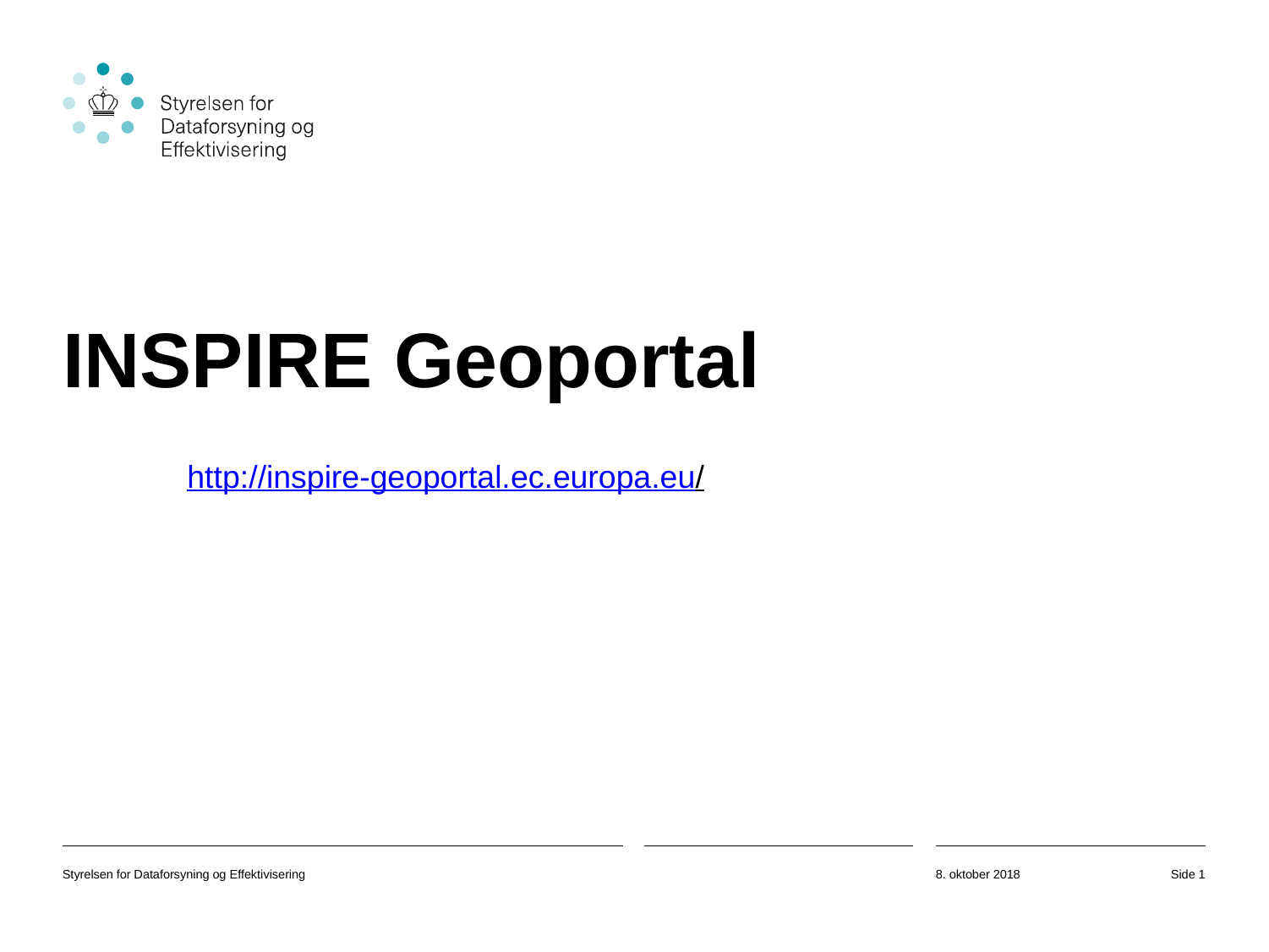

# INSPIRE Geoportal
http://inspire-geoportal.ec.europa.eu/
Styrelsen for Dataforsyning og Effektivisering
8. oktober 2018
Side 1